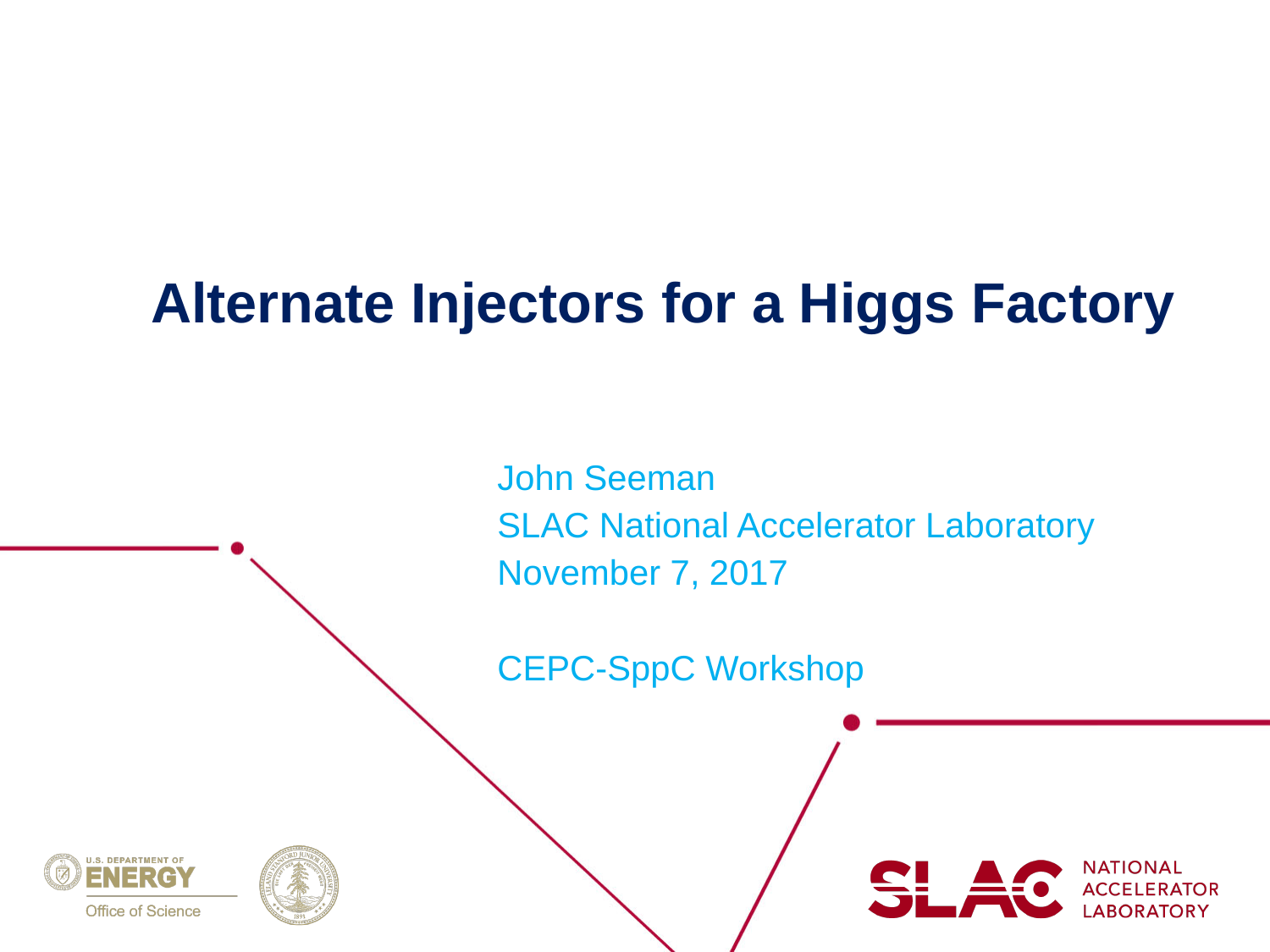

# Alternate Injectors for a Higgs Factory
John Seeman
SLAC National Accelerator Laboratory
November 7, 2017

CEPC-SppC Workshop